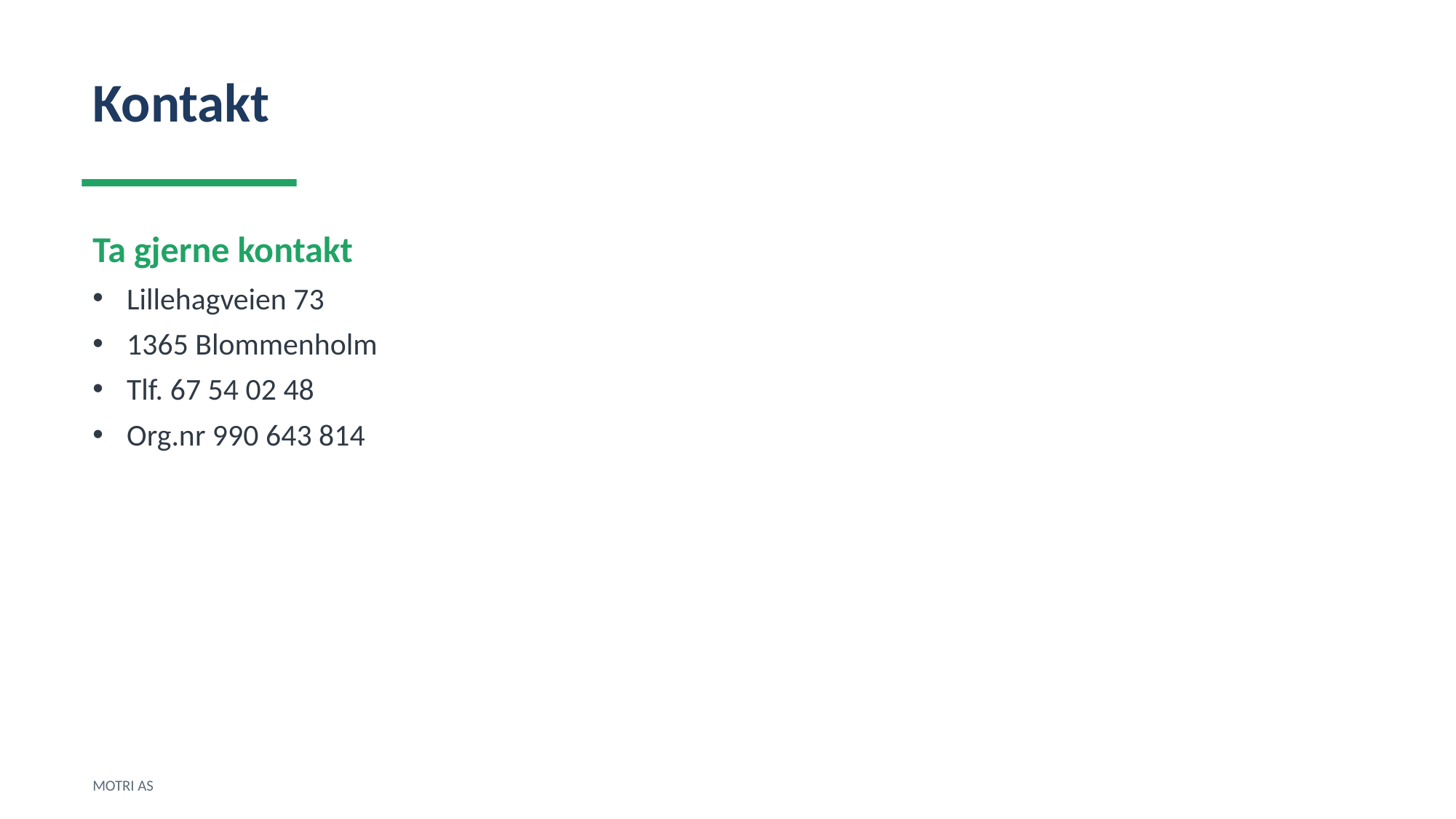

Kontakt

Ta gjerne kontakt
Lillehagveien 73
1365 Blommenholm
Tlf. 67 54 02 48
Org.nr 990 643 814
MOTRI AS